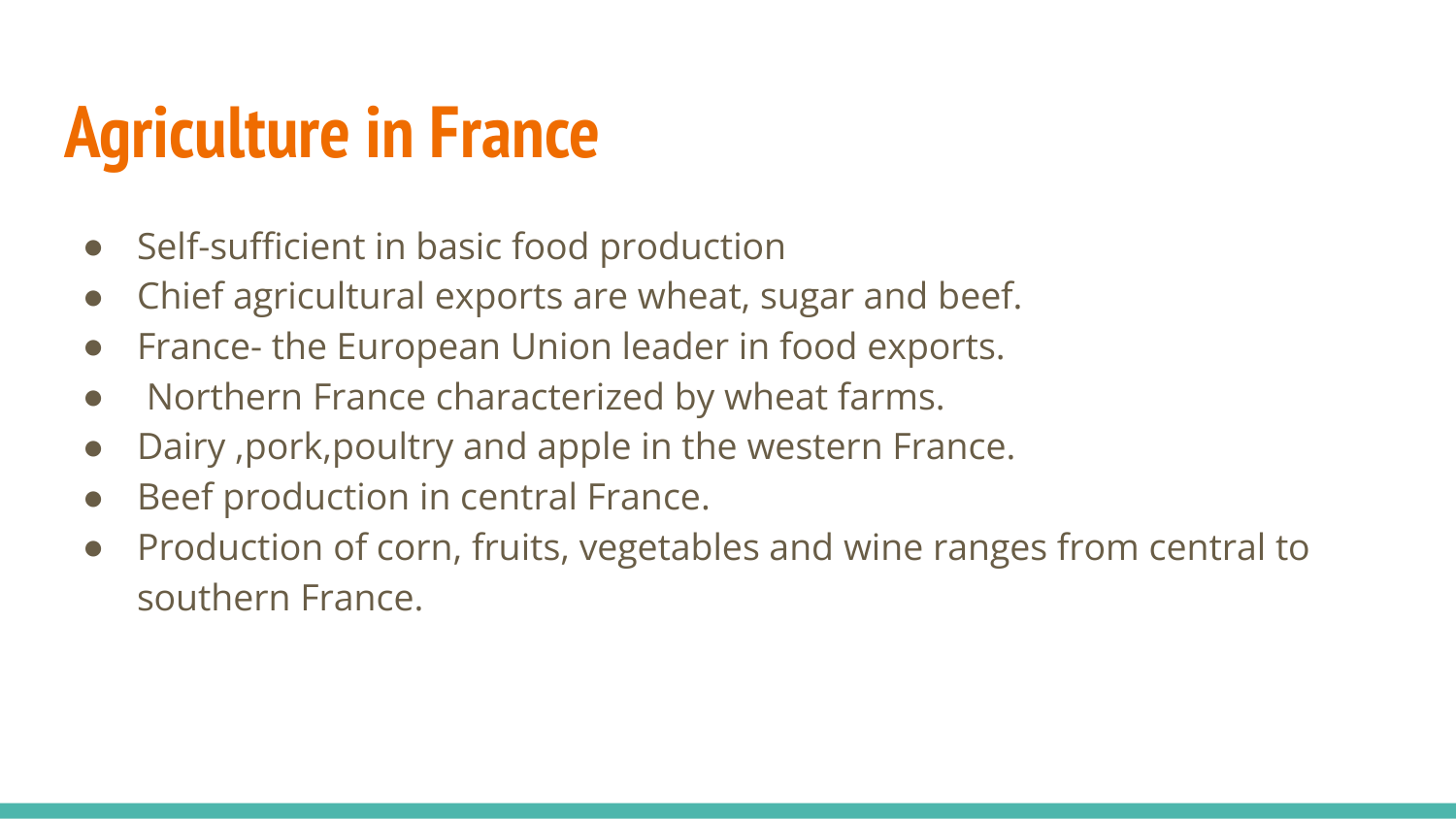

# Agriculture in France

Self-sufficient in basic food production
Chief agricultural exports are wheat, sugar and beef.
France- the European Union leader in food exports.
 Northern France characterized by wheat farms.
Dairy ,pork,poultry and apple in the western France.
Beef production in central France.
Production of corn, fruits, vegetables and wine ranges from central to southern France.